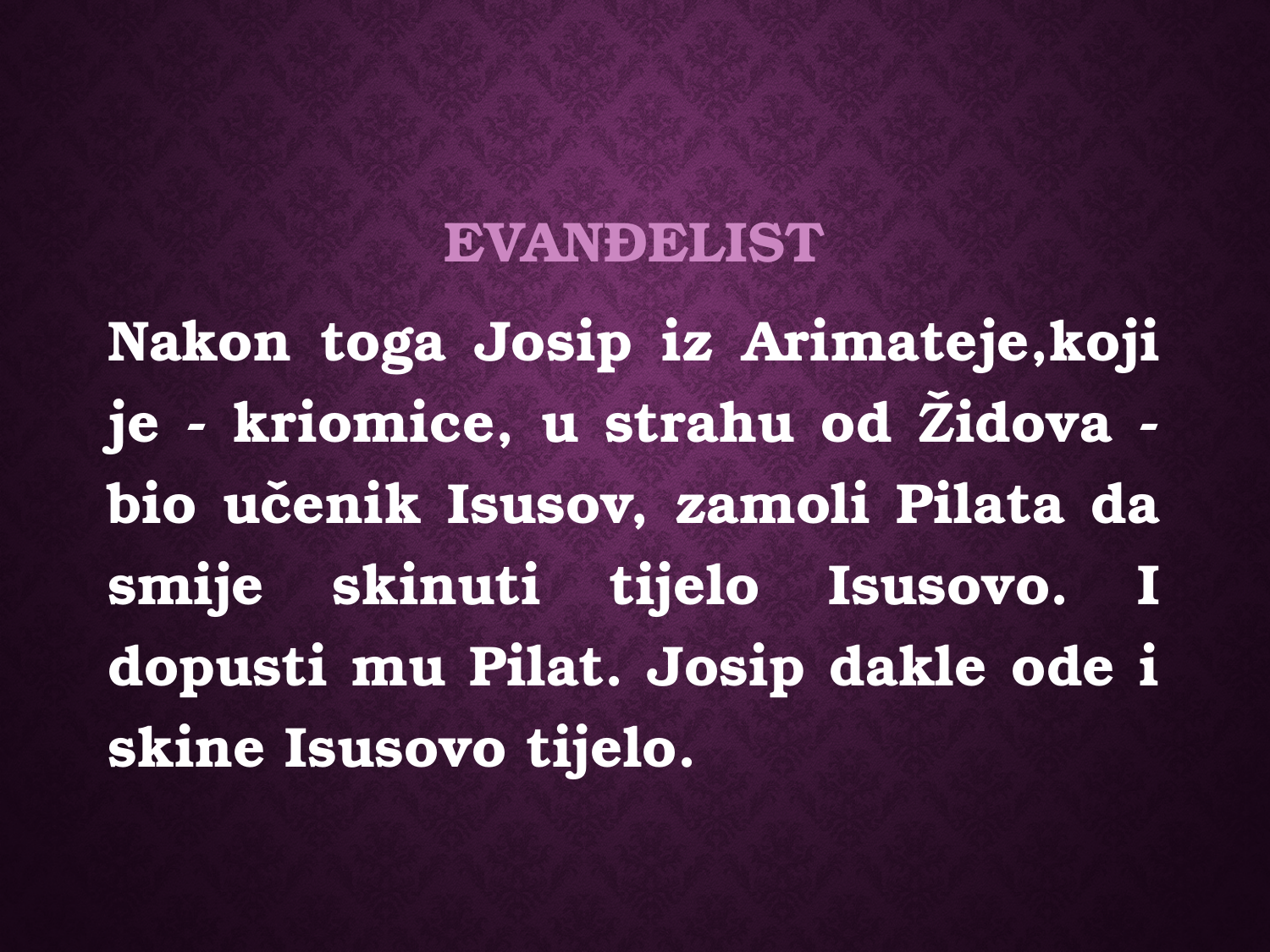

EVANĐELIST
Nakon toga Josip iz Arimateje,koji je - kriomice, u strahu od Židova - bio učenik Isusov, zamoli Pilata da smije skinuti tijelo Isusovo. I dopusti mu Pilat. Josip dakle ode i skine Isusovo tijelo.